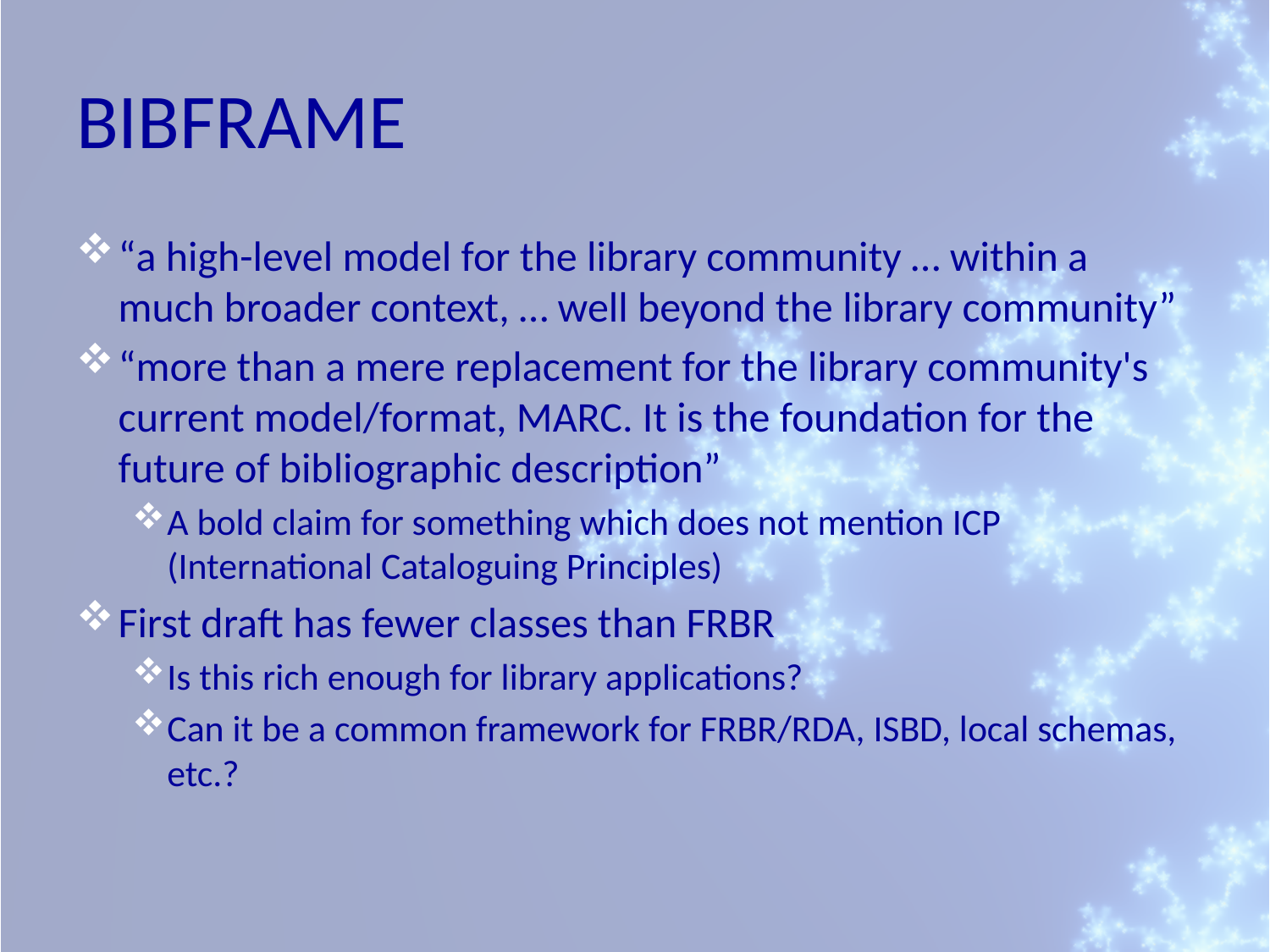

# BIBFRAME
“a high-level model for the library community … within a much broader context, … well beyond the library community”
“more than a mere replacement for the library community's current model/format, MARC. It is the foundation for the future of bibliographic description”
A bold claim for something which does not mention ICP (International Cataloguing Principles)
First draft has fewer classes than FRBR
Is this rich enough for library applications?
Can it be a common framework for FRBR/RDA, ISBD, local schemas, etc.?